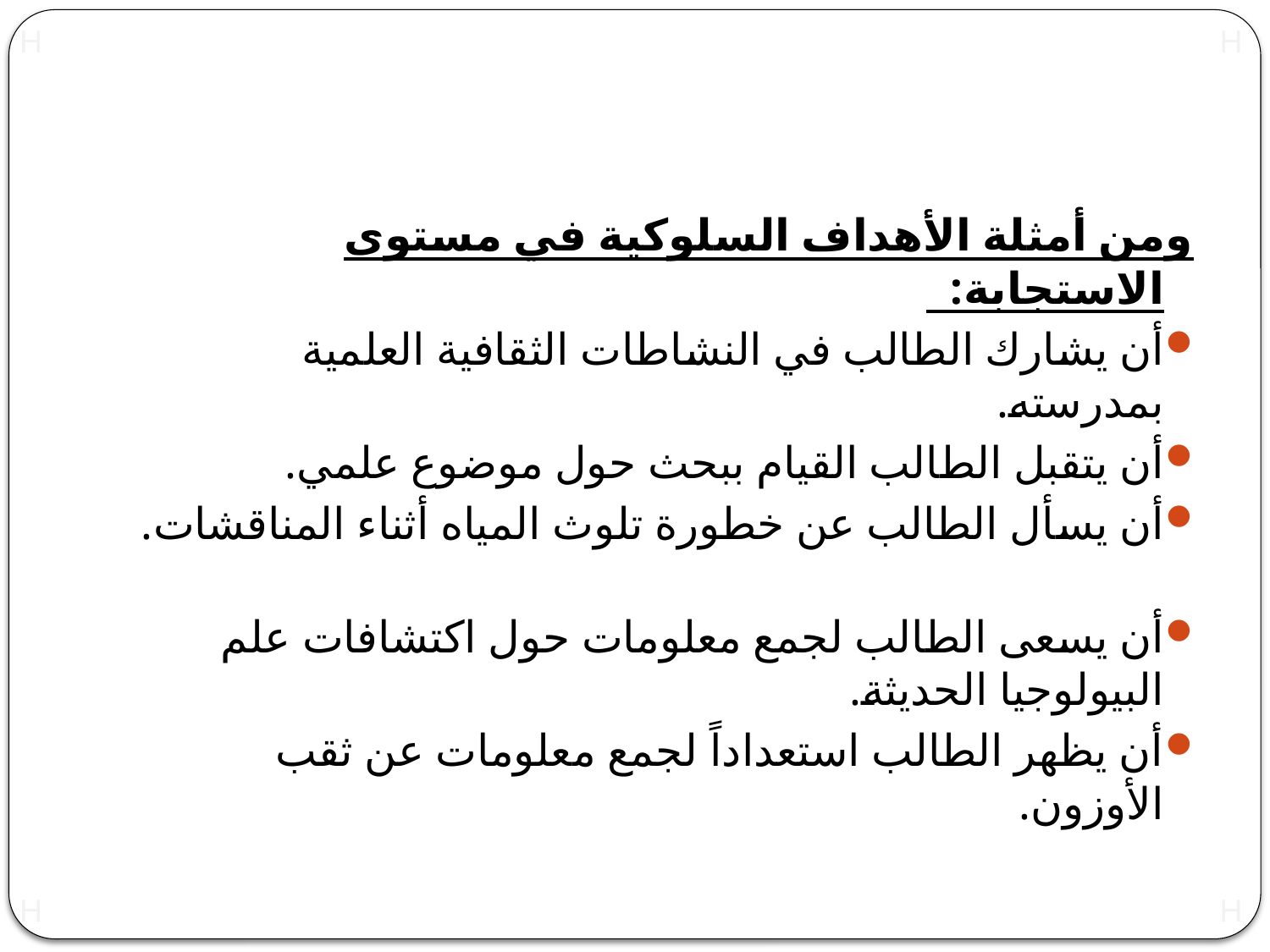

#
ومن أمثلة الأهداف السلوكية في مستوى الاستجابة:
أن يشارك الطالب في النشاطات الثقافية العلمية بمدرسته.
أن يتقبل الطالب القيام ببحث حول موضوع علمي.
أن يسأل الطالب عن خطورة تلوث المياه أثناء المناقشات.
أن يسعى الطالب لجمع معلومات حول اكتشافات علم البيولوجيا الحديثة.
أن يظهر الطالب استعداداً لجمع معلومات عن ثقب الأوزون.